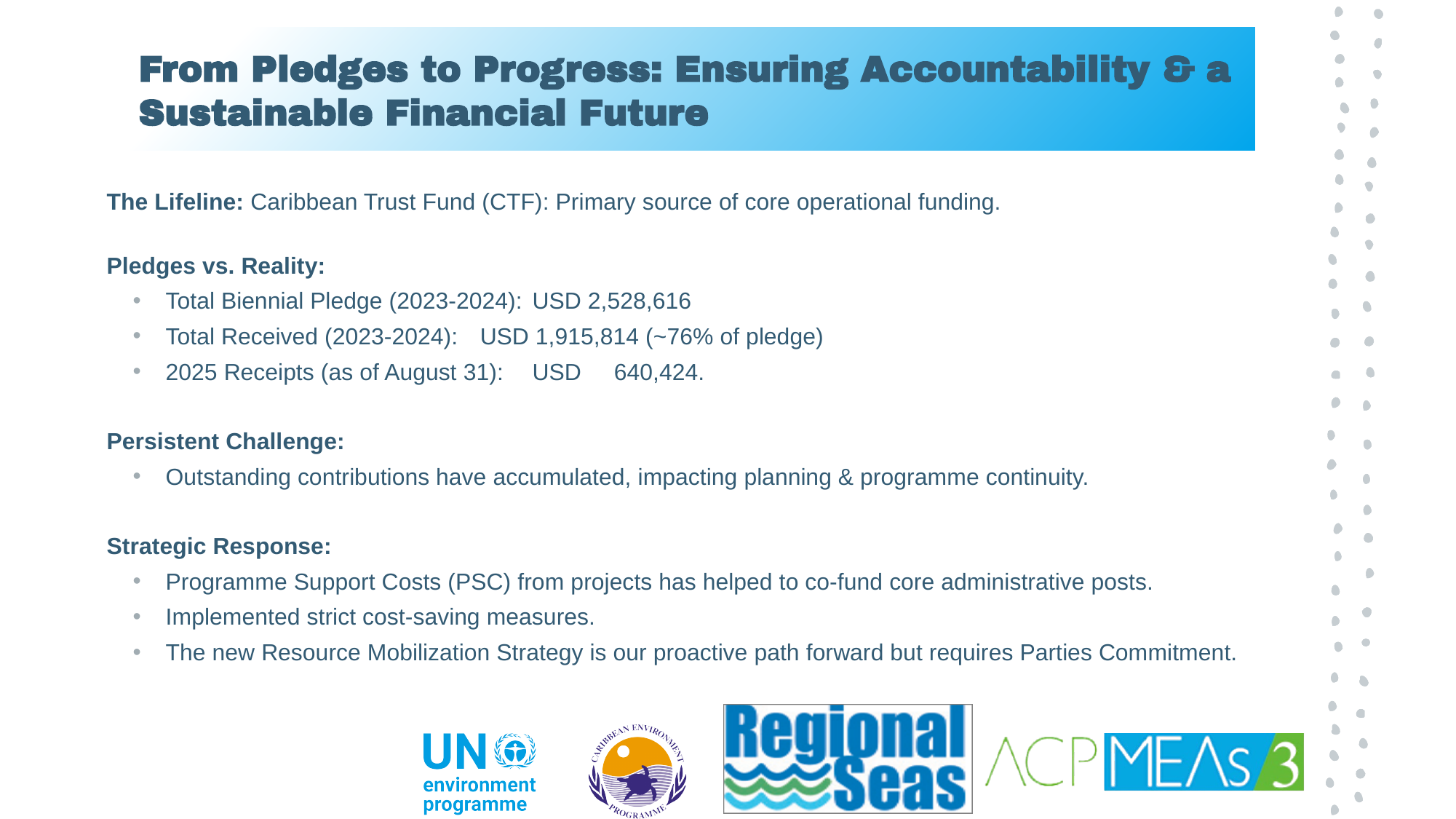

# From Pledges to Progress: Ensuring Accountability & a Sustainable Financial Future
The Lifeline: Caribbean Trust Fund (CTF): Primary source of core operational funding.
Pledges vs. Reality:
Total Biennial Pledge (2023-2024): 		USD 2,528,616
Total Received (2023-2024): 		USD 1,915,814 (~76% of pledge)
2025 Receipts (as of August 31): 		USD     640,424.
Persistent Challenge:
Outstanding contributions have accumulated, impacting planning & programme continuity.
Strategic Response:
Programme Support Costs (PSC) from projects has helped to co-fund core administrative posts.
Implemented strict cost-saving measures.
The new Resource Mobilization Strategy is our proactive path forward but requires Parties Commitment.